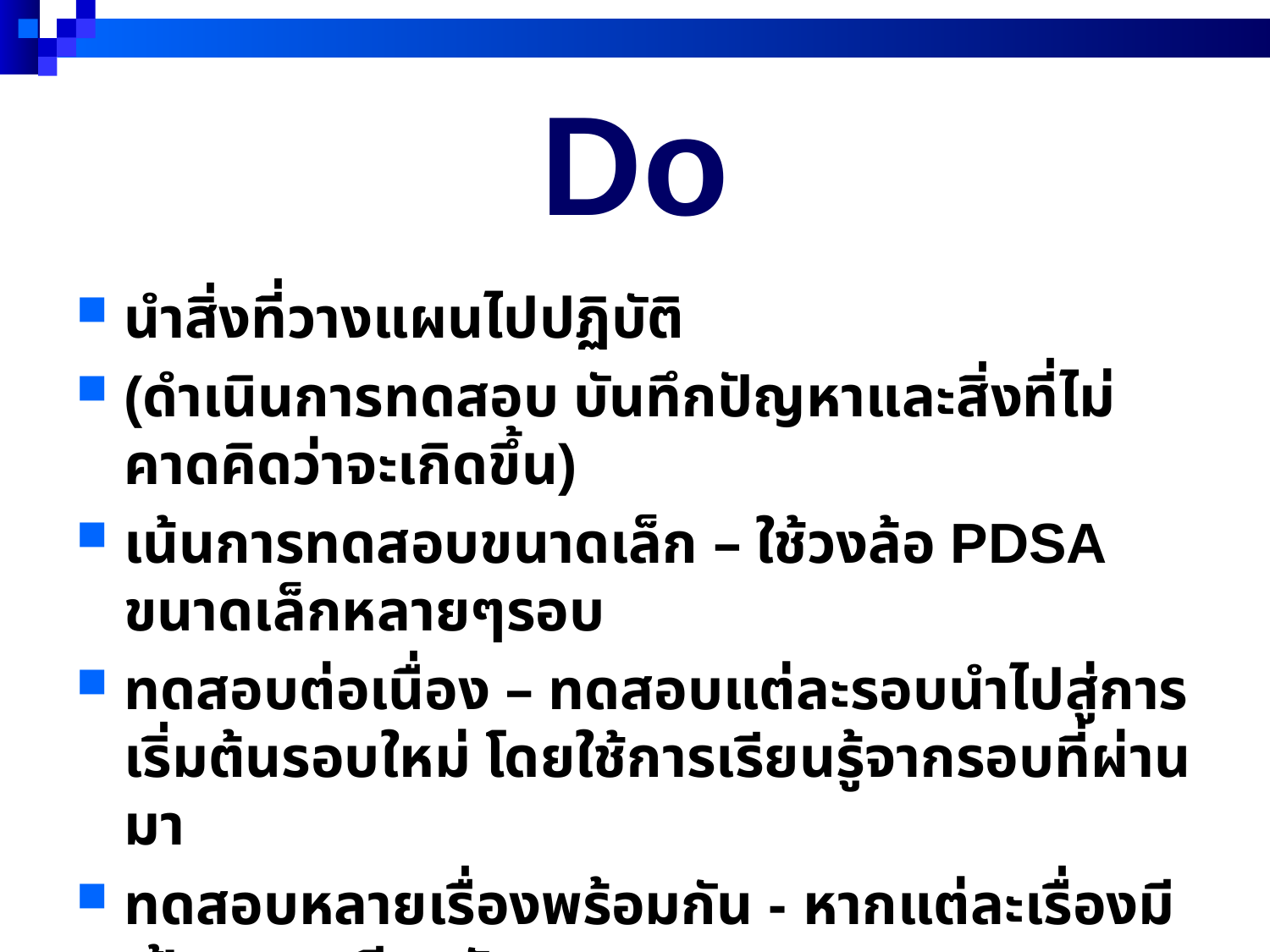

# Do
นำสิ่งที่วางแผนไปปฏิบัติ
(ดำเนินการทดสอบ บันทึกปัญหาและสิ่งที่ไม่คาดคิดว่าจะเกิดขึ้น)
เน้นการทดสอบขนาดเล็ก – ใช้วงล้อ PDSA ขนาดเล็กหลายๆรอบ
ทดสอบต่อเนื่อง – ทดสอบแต่ละรอบนำไปสู่การเริ่มต้นรอบใหม่ โดยใช้การเรียนรู้จากรอบที่ผ่านมา
ทดสอบหลายเรื่องพร้อมกัน - หากแต่ละเรื่องมีเป้าหมายเดียวกัน